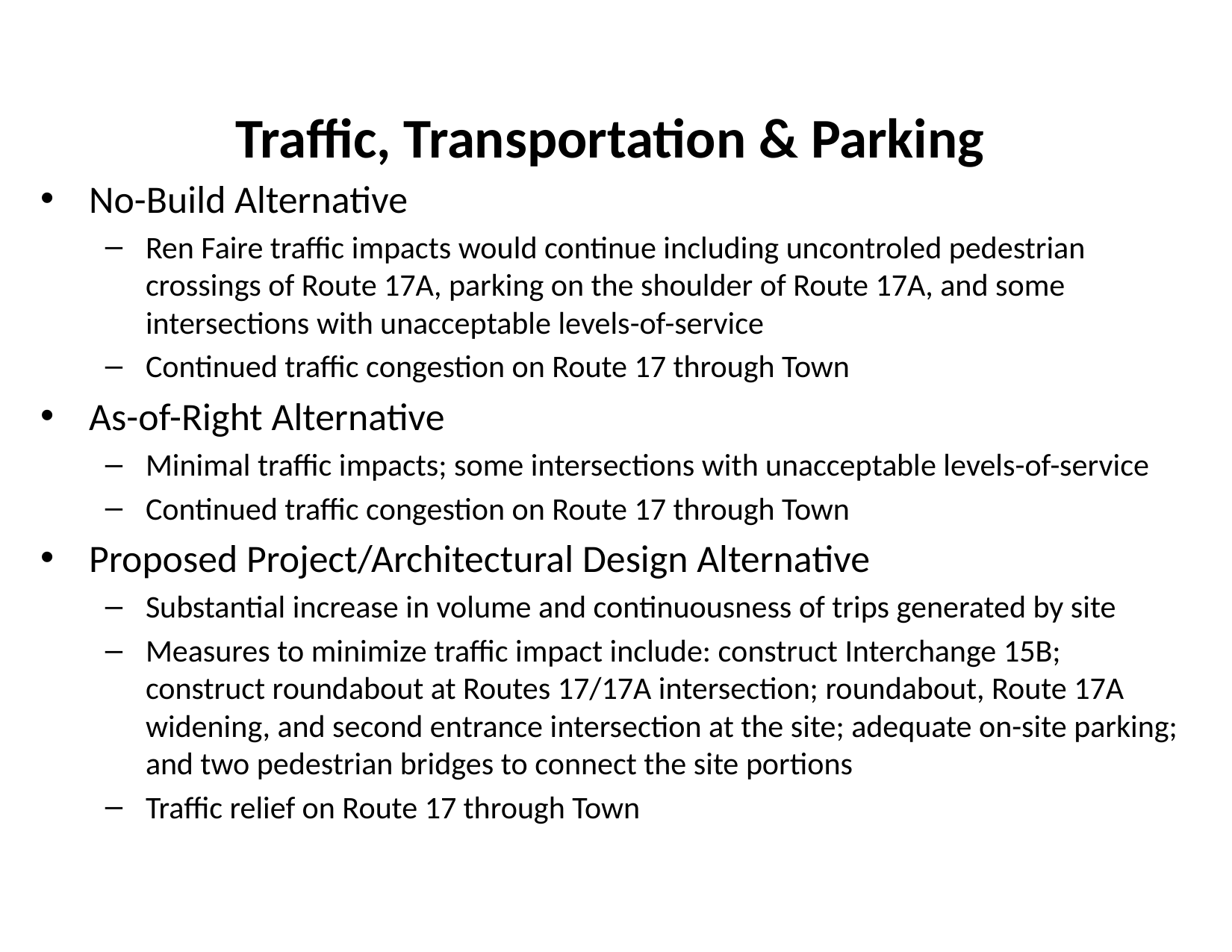

# Traffic, Transportation & Parking
No-Build Alternative
Ren Faire traffic impacts would continue including uncontroled pedestrian crossings of Route 17A, parking on the shoulder of Route 17A, and some intersections with unacceptable levels-of-service
Continued traffic congestion on Route 17 through Town
As-of-Right Alternative
Minimal traffic impacts; some intersections with unacceptable levels-of-service
Continued traffic congestion on Route 17 through Town
Proposed Project/Architectural Design Alternative
Substantial increase in volume and continuousness of trips generated by site
Measures to minimize traffic impact include: construct Interchange 15B; construct roundabout at Routes 17/17A intersection; roundabout, Route 17A widening, and second entrance intersection at the site; adequate on-site parking; and two pedestrian bridges to connect the site portions
Traffic relief on Route 17 through Town
19